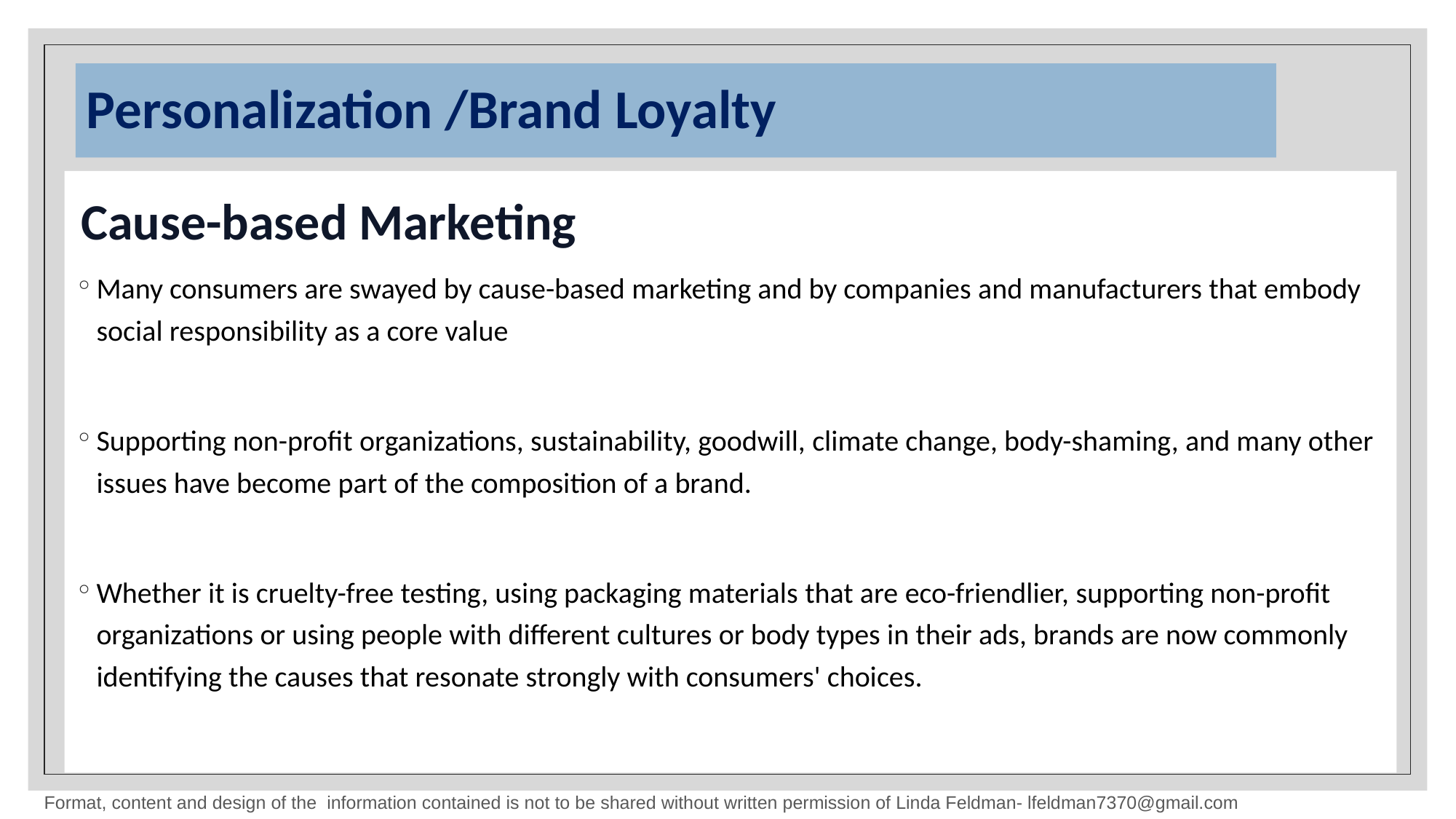

# Personalization /Brand Loyalty
 Cause-based Marketing
Many consumers are swayed by cause-based marketing and by companies and manufacturers that embody social responsibility as a core value

Supporting non-profit organizations, sustainability, goodwill, climate change, body-shaming, and many other issues have become part of the composition of a brand.

Whether it is cruelty-free testing, using packaging materials that are eco-friendlier, supporting non-profit organizations or using people with different cultures or body types in their ads, brands are now commonly identifying the causes that resonate strongly with consumers' choices.

Format, content and design of the  information contained is not to be shared without written permission of Linda Feldman- lfeldman7370@gmail.com